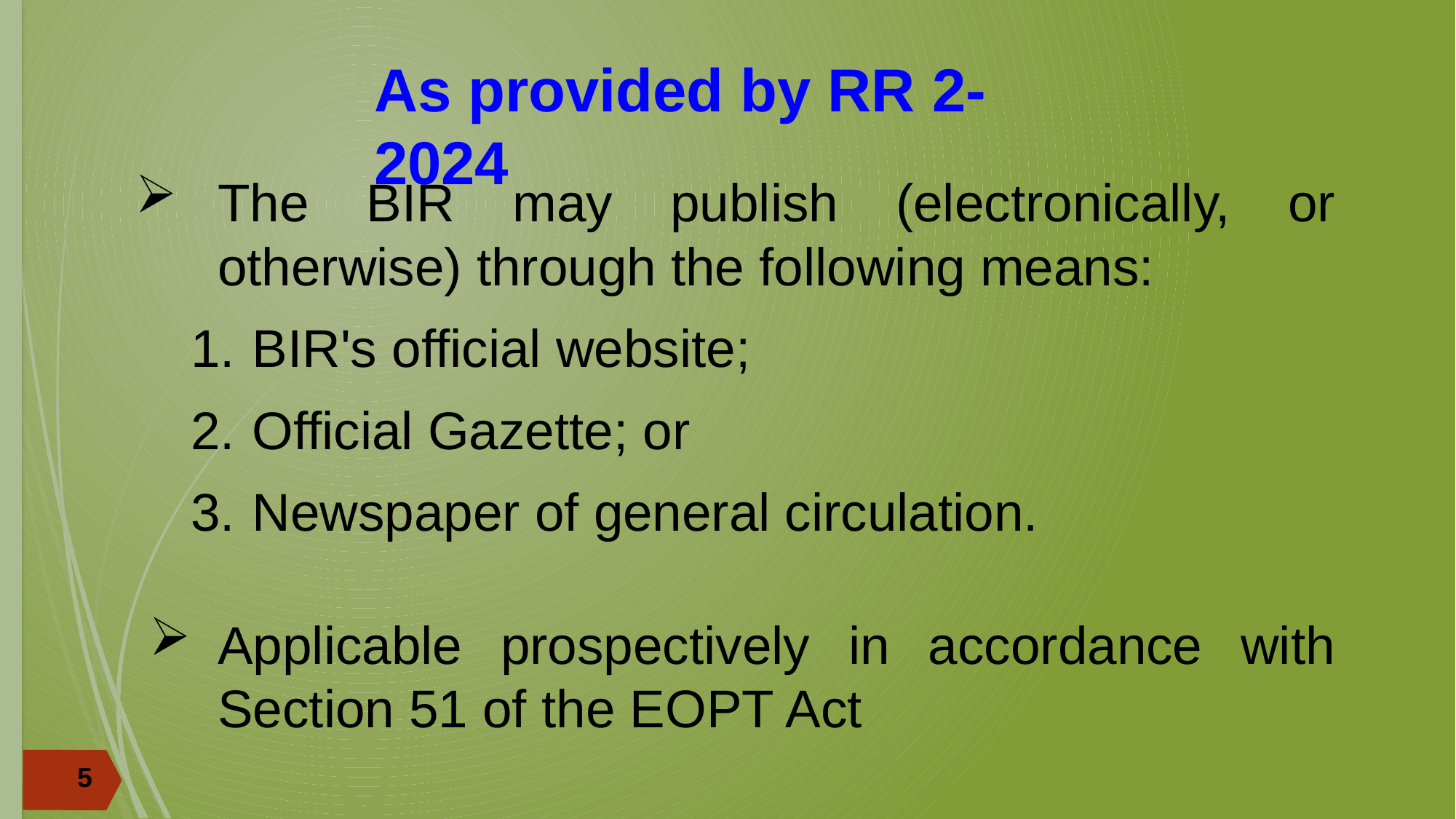

# As provided by RR 2-2024
The BIR may publish (electronically, or otherwise) through the following means:
BIR's official website;
Official Gazette; or
Newspaper of general circulation.

Applicable prospectively in accordance with Section 51 of the EOPT Act
5